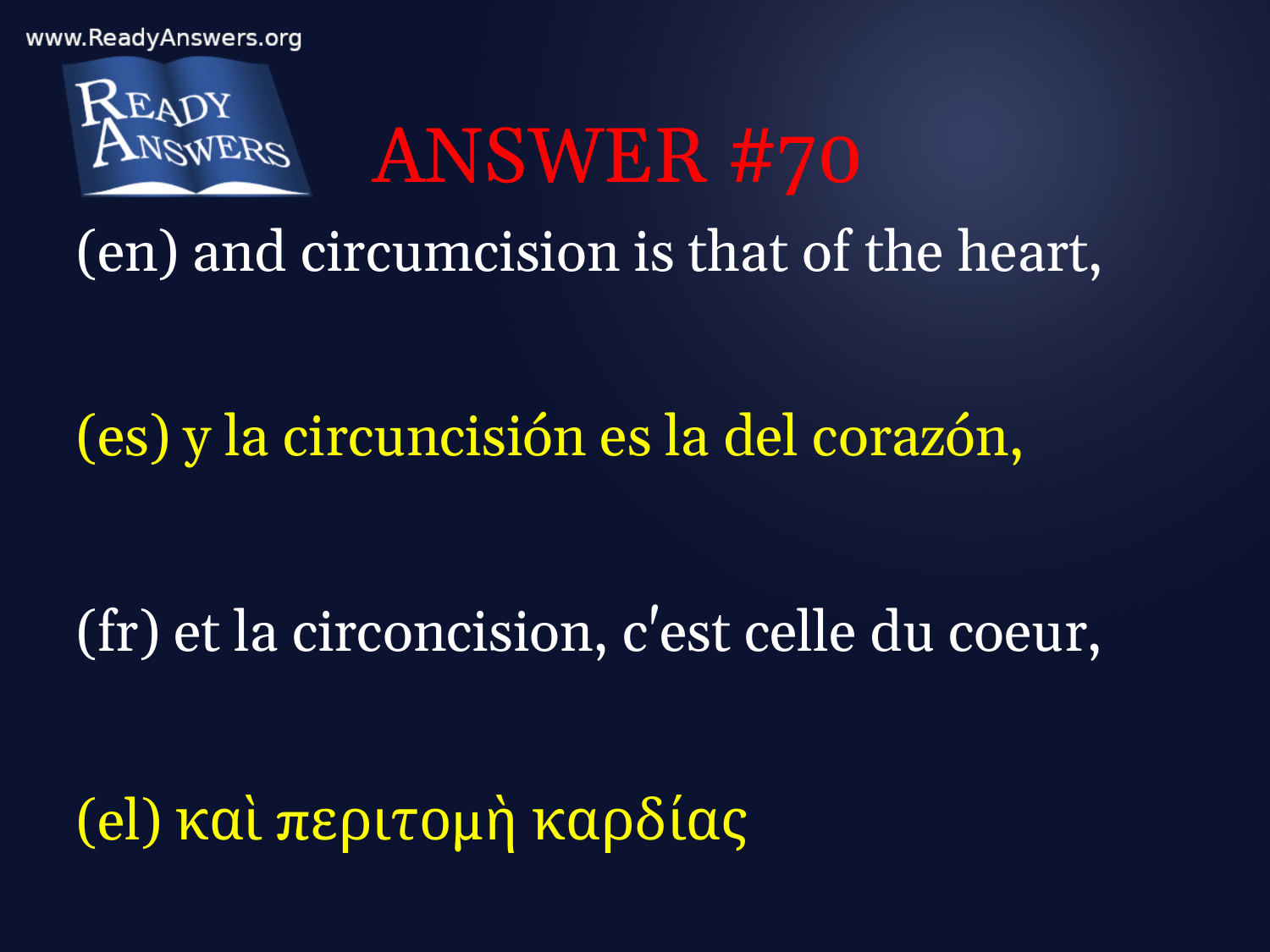

# ANSWER #70
(en) and circumcision is that of the heart,
(es) y la circuncisión es la del corazón,
(fr) et la circoncision, c'est celle du coeur,
(el) καὶ περιτομὴ καρδίας